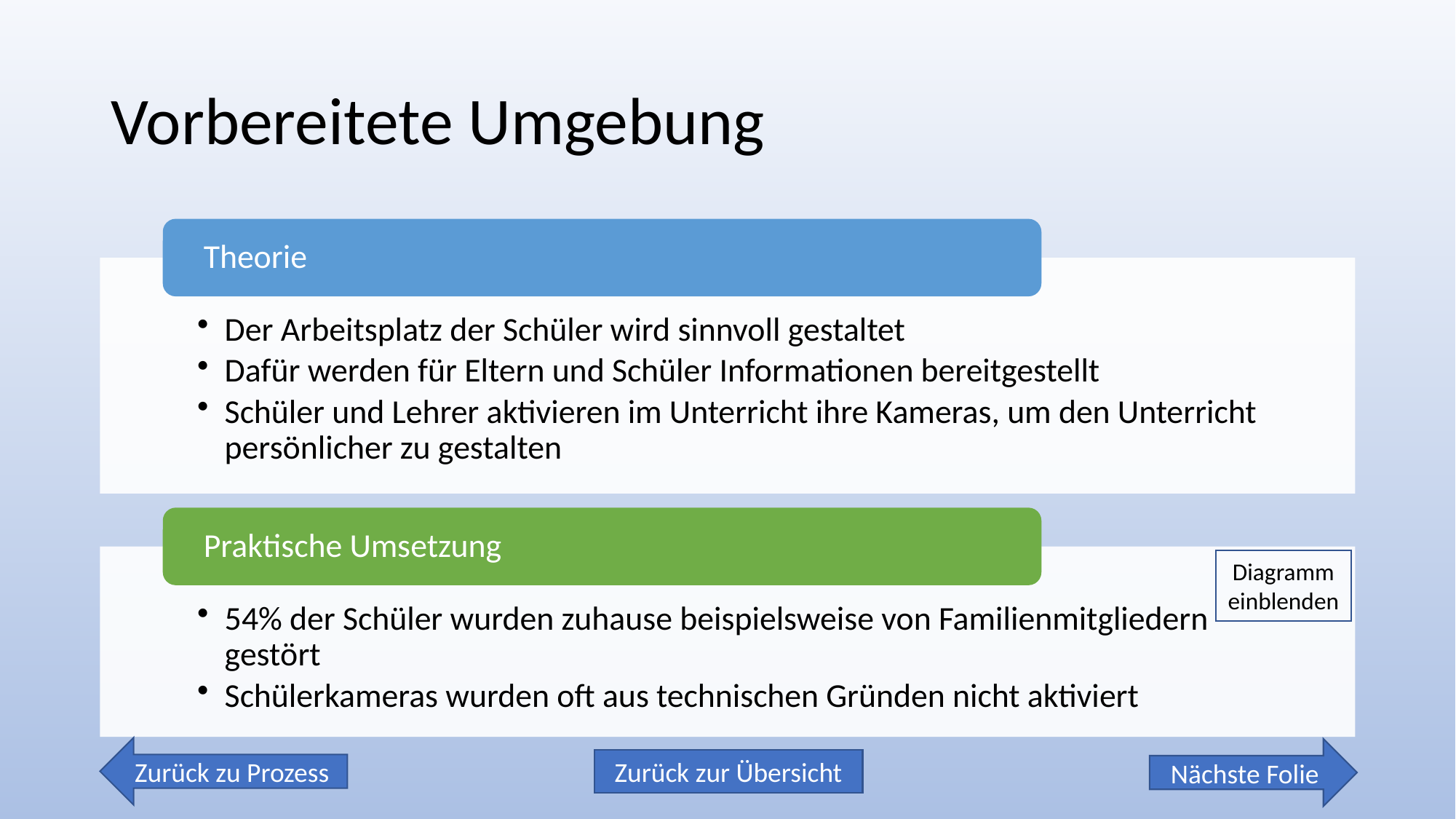

# Vorbereitete Umgebung
Der Arbeitsplatz der Schüler wird sinnvoll gestaltet
Dafür werden für Eltern und Schüler Informationen bereitgestellt
Schüler und Lehrer aktivieren im Unterricht ihre Kameras, um den Unterricht persönlicher zu gestalten
Theorie
54% der Schüler wurden zuhause beispielsweise von Familienmitgliedern gestört
Schülerkameras wurden oft aus technischen Gründen nicht aktiviert
Praktische Umsetzung
Diagramm einblenden
Zurück zu Prozess
Nächste Folie
Zurück zur Übersicht